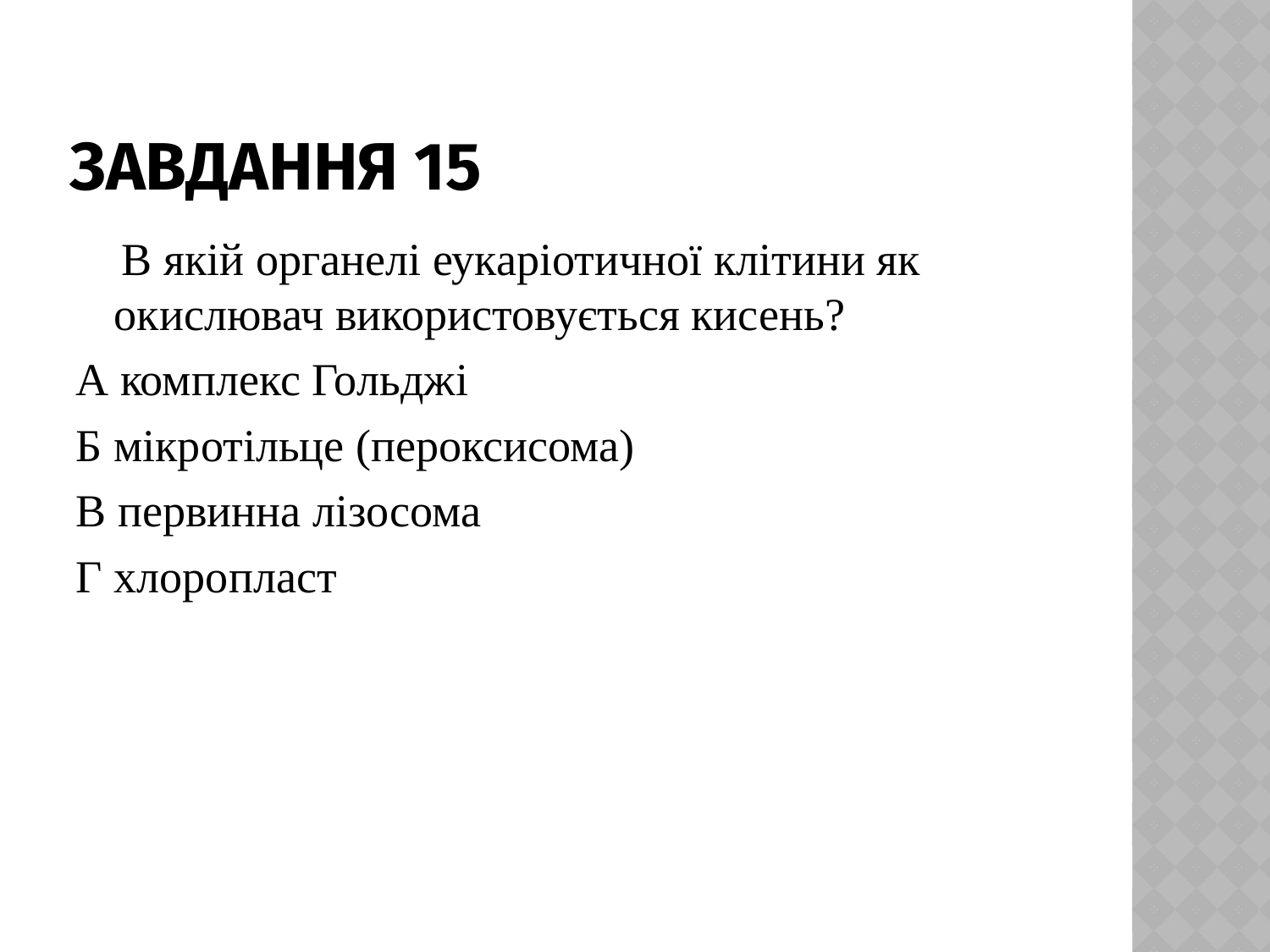

# Завдання 15
    В якій органелі еукаріотичної клітини як окислювач використовується кисень?
А комплекс Гольджі
Б мікротільце (пероксисома)
В первинна лізосома
Г хлоропласт